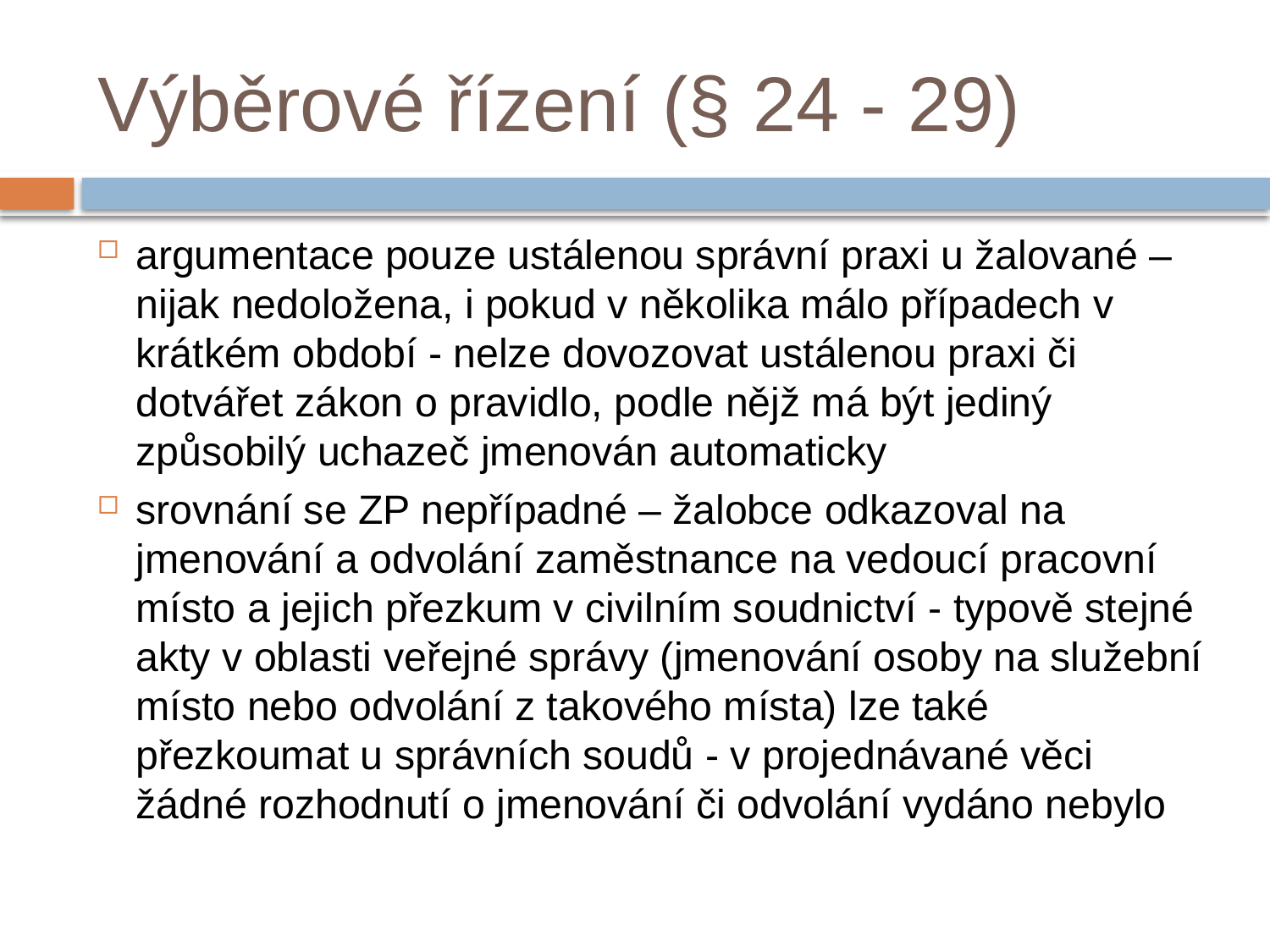

# Výběrové řízení (§ 24 - 29)
argumentace pouze ustálenou správní praxi u žalované – nijak nedoložena, i pokud v několika málo případech v krátkém období - nelze dovozovat ustálenou praxi či dotvářet zákon o pravidlo, podle nějž má být jediný způsobilý uchazeč jmenován automaticky
srovnání se ZP nepřípadné – žalobce odkazoval na jmenování a odvolání zaměstnance na vedoucí pracovní místo a jejich přezkum v civilním soudnictví - typově stejné akty v oblasti veřejné správy (jmenování osoby na služební místo nebo odvolání z takového místa) lze také přezkoumat u správních soudů - v projednávané věci žádné rozhodnutí o jmenování či odvolání vydáno nebylo